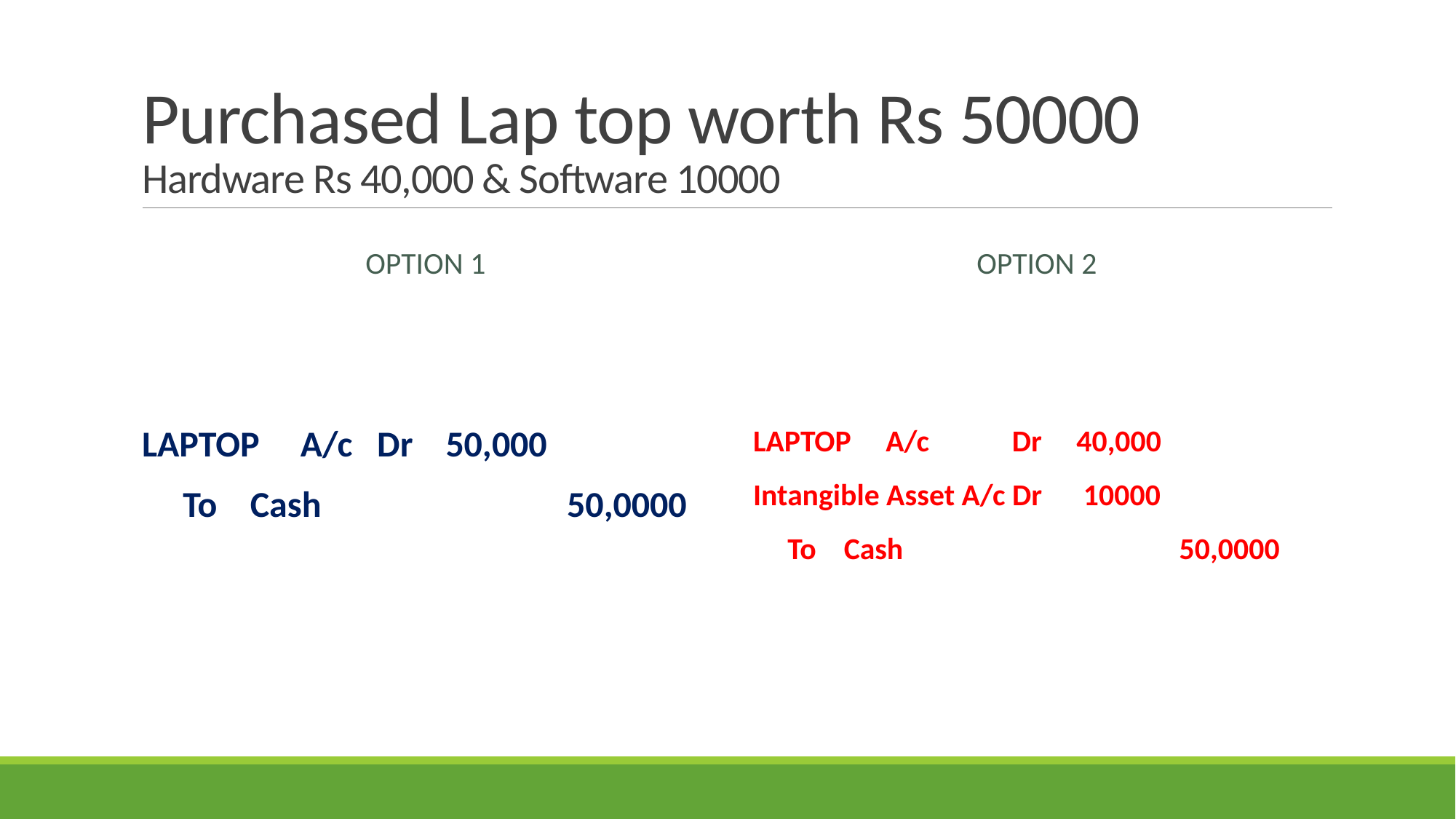

# Purchased Lap top worth Rs 50000 Hardware Rs 40,000 & Software 10000
Option 1
Option 2

LAPTOP     A/c   Dr    50,000
     To    Cash                              50,0000

LAPTOP     A/c            Dr     40,000
Intangible Asset A/c Dr      10000
     To    Cash                                        50,0000